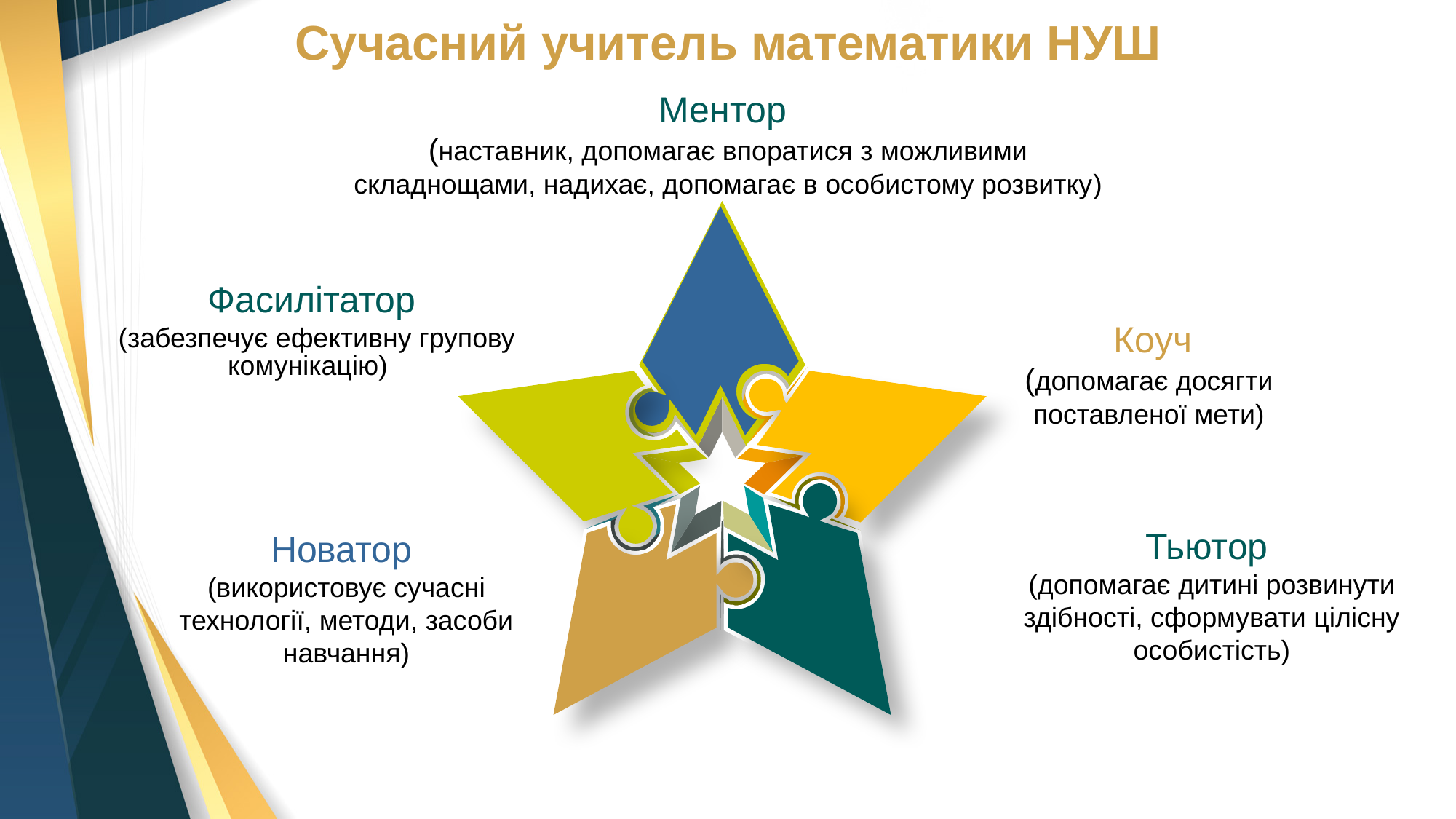

Сучасний учитель математики НУШ
Ментор
(наставник, допомагає впоратися з можливими складнощами, надихає, допомагає в особистому розвитку)

Фасилітатор
 (забезпечує ефективну групову комунікацію)
Коуч
(допомагає досягти
поставленої мети)
Тьютор
(допомагає дитині розвинути здібності, сформувати цілісну особистість)
Новатор
(використовує сучасні технології, методи, засоби навчання)